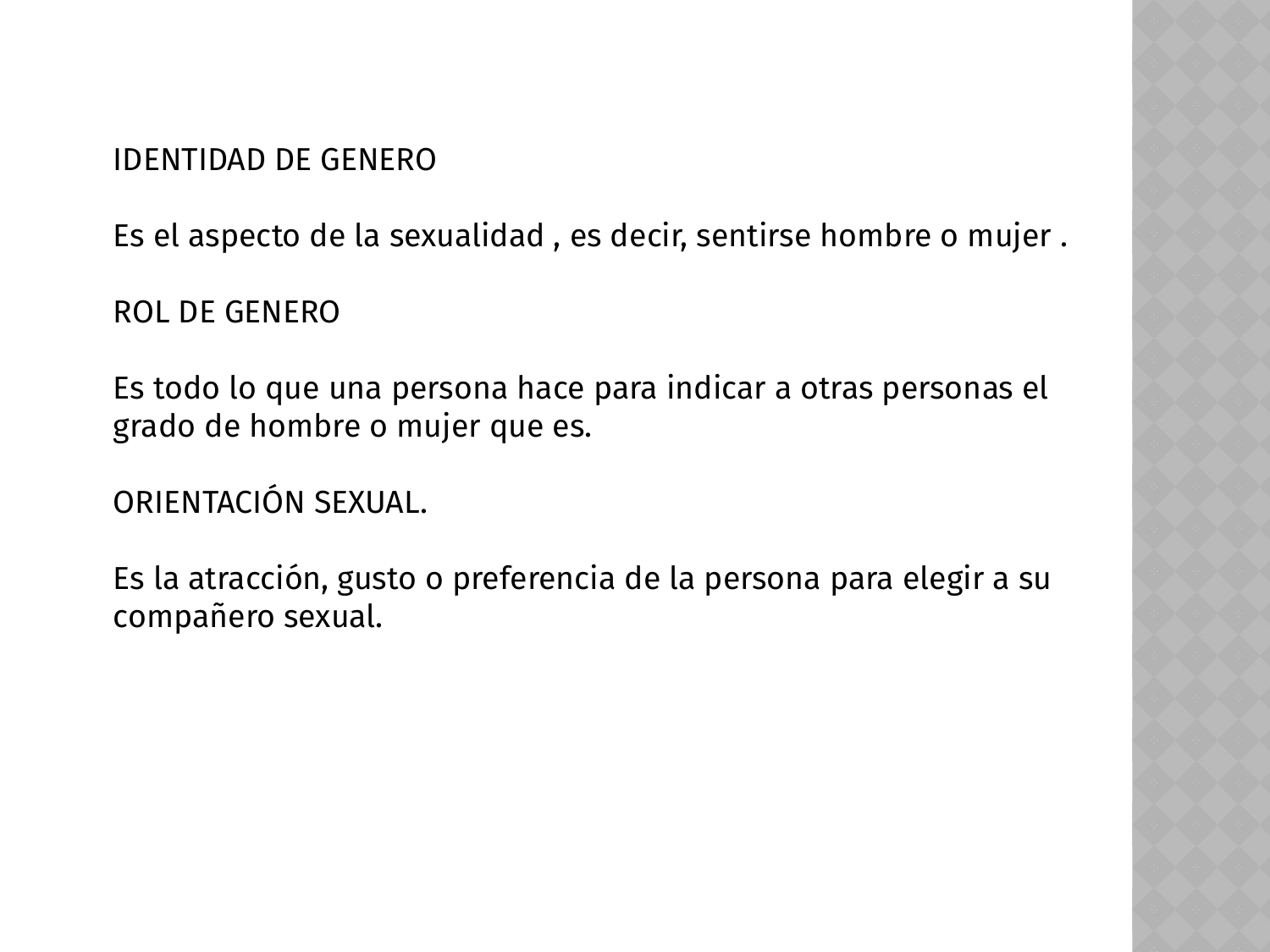

IDENTIDAD DE GENERO

Es el aspecto de la sexualidad , es decir, sentirse hombre o mujer .

ROL DE GENERO

Es todo lo que una persona hace para indicar a otras personas el grado de hombre o mujer que es.

ORIENTACIÓN SEXUAL.

Es la atracción, gusto o preferencia de la persona para elegir a su compañero sexual.